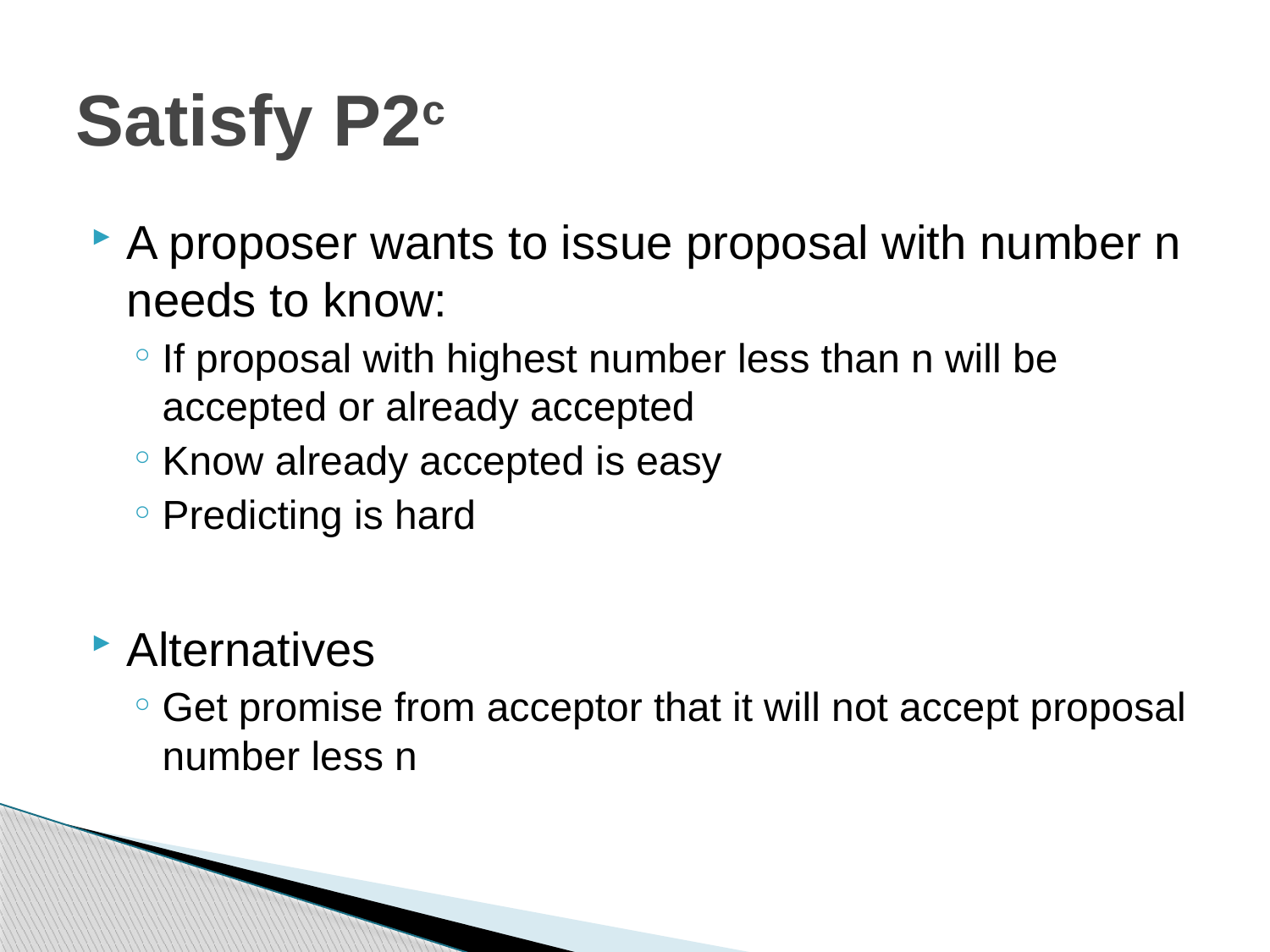

# Satisfy P2c
A proposer wants to issue proposal with number n needs to know:
If proposal with highest number less than n will be accepted or already accepted
Know already accepted is easy
Predicting is hard

Alternatives
Get promise from acceptor that it will not accept proposal number less n